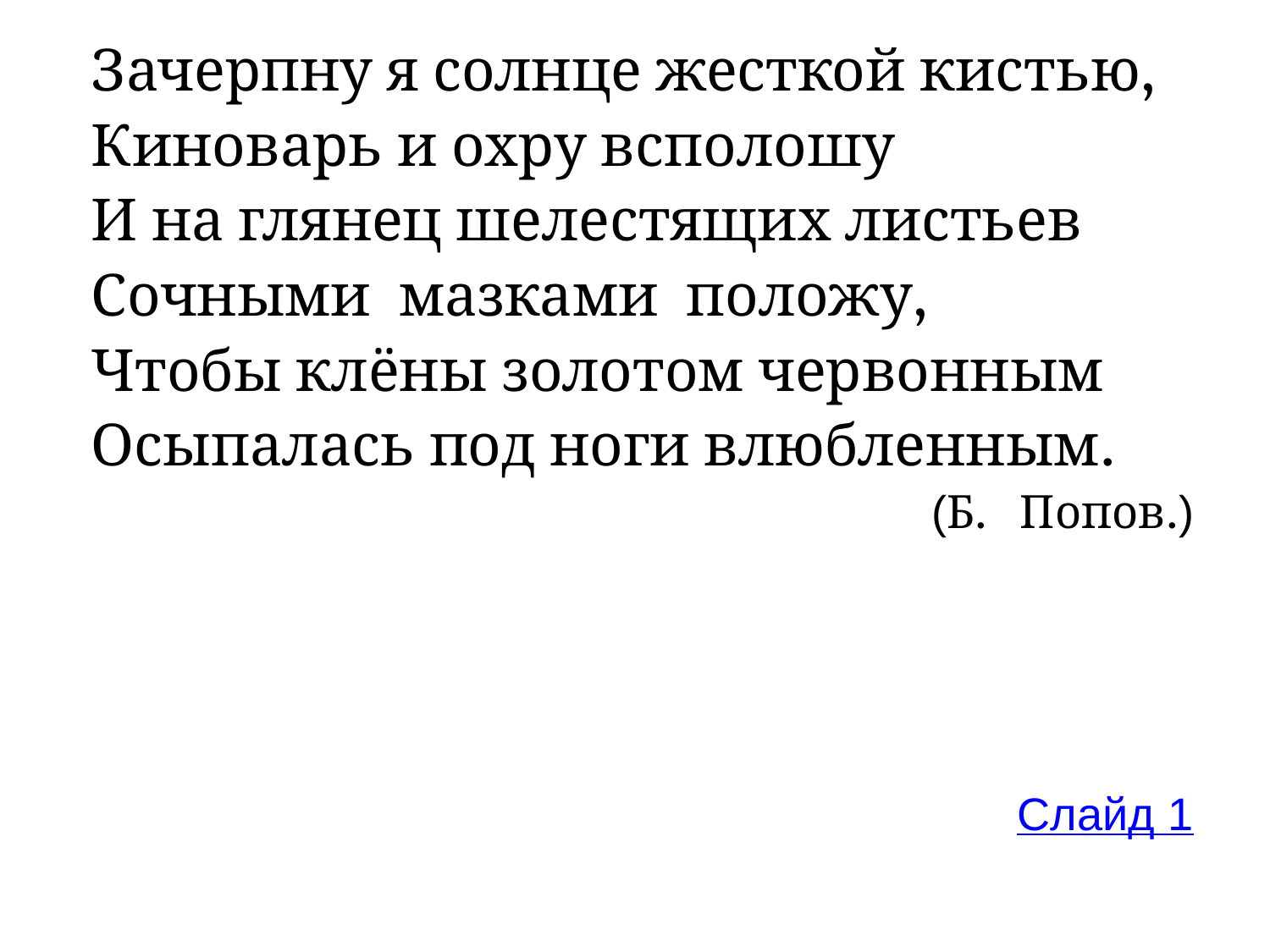

Зачерпну я солнце жесткой кистью,
Киноварь и охру всполошу
И на глянец шелестящих листьев
Сочными  мазками  положу,
Чтобы клёны золотом червонным
Осыпалась под ноги влюбленным.
(Б.   Попов.)

Слайд 1

#